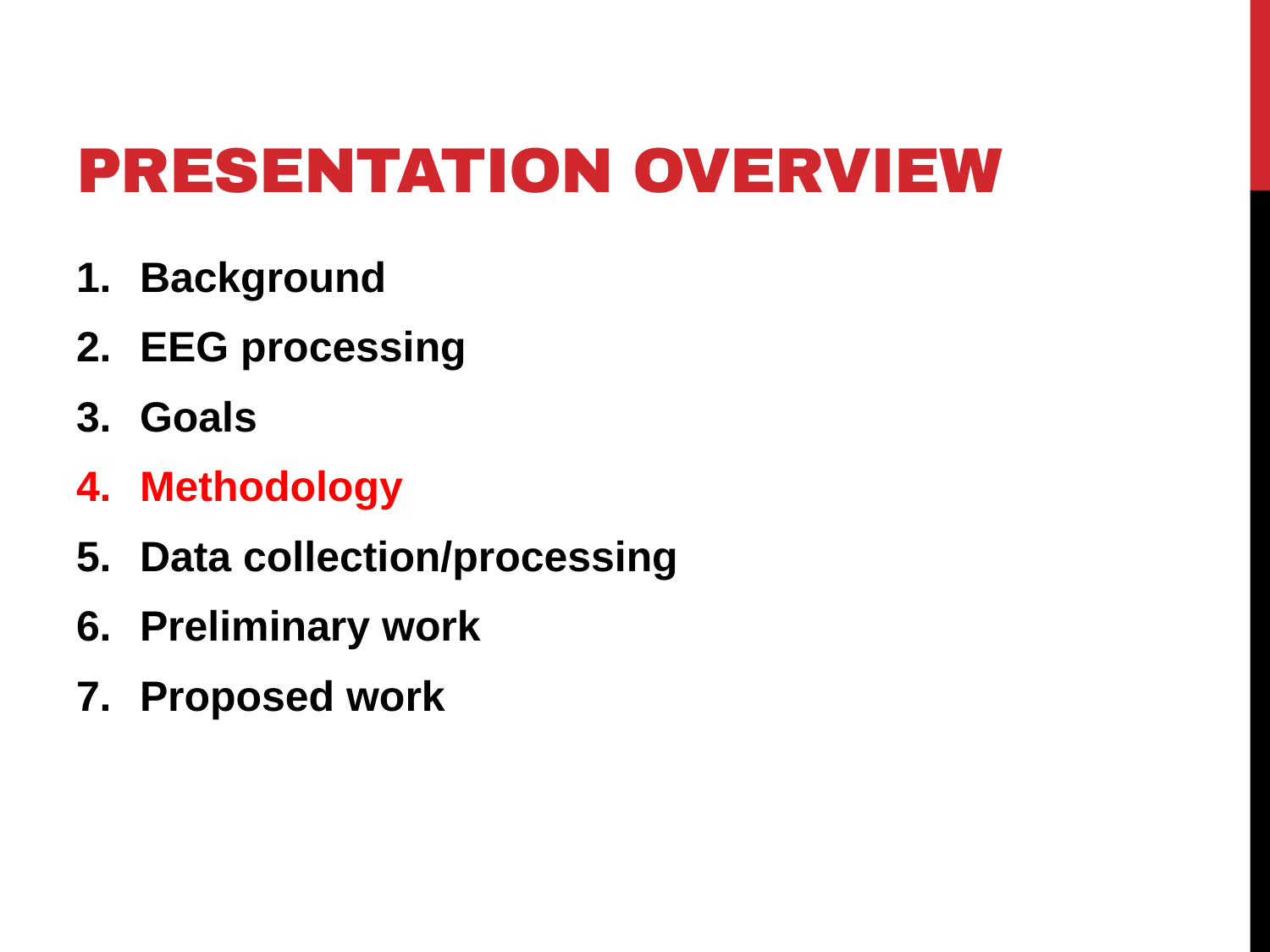

# Presentation overview
Background
EEG processing
Goals
Methodology
Data collection/processing
Preliminary work
Proposed work